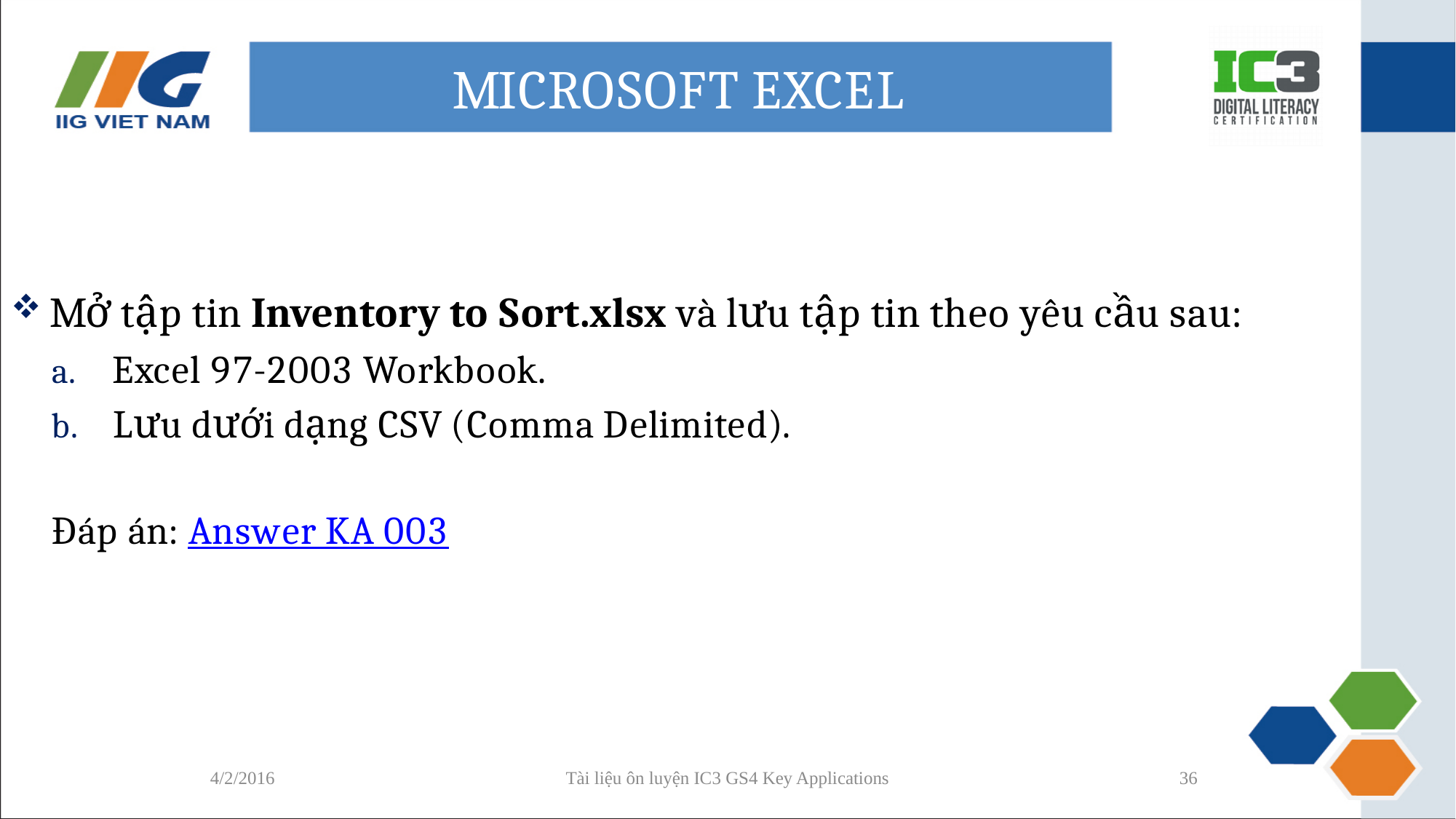

# MICROSOFT EXCEL
Mở tập tin Inventory to Sort.xlsx và lưu tập tin theo yêu cầu sau:
Excel 97-2003 Workbook.
Lưu dưới dạng CSV (Comma Delimited).

Đáp án: Answer KA 003

4/2/2016
Tài liệu ôn luyện IC3 GS4 Key Applications
36